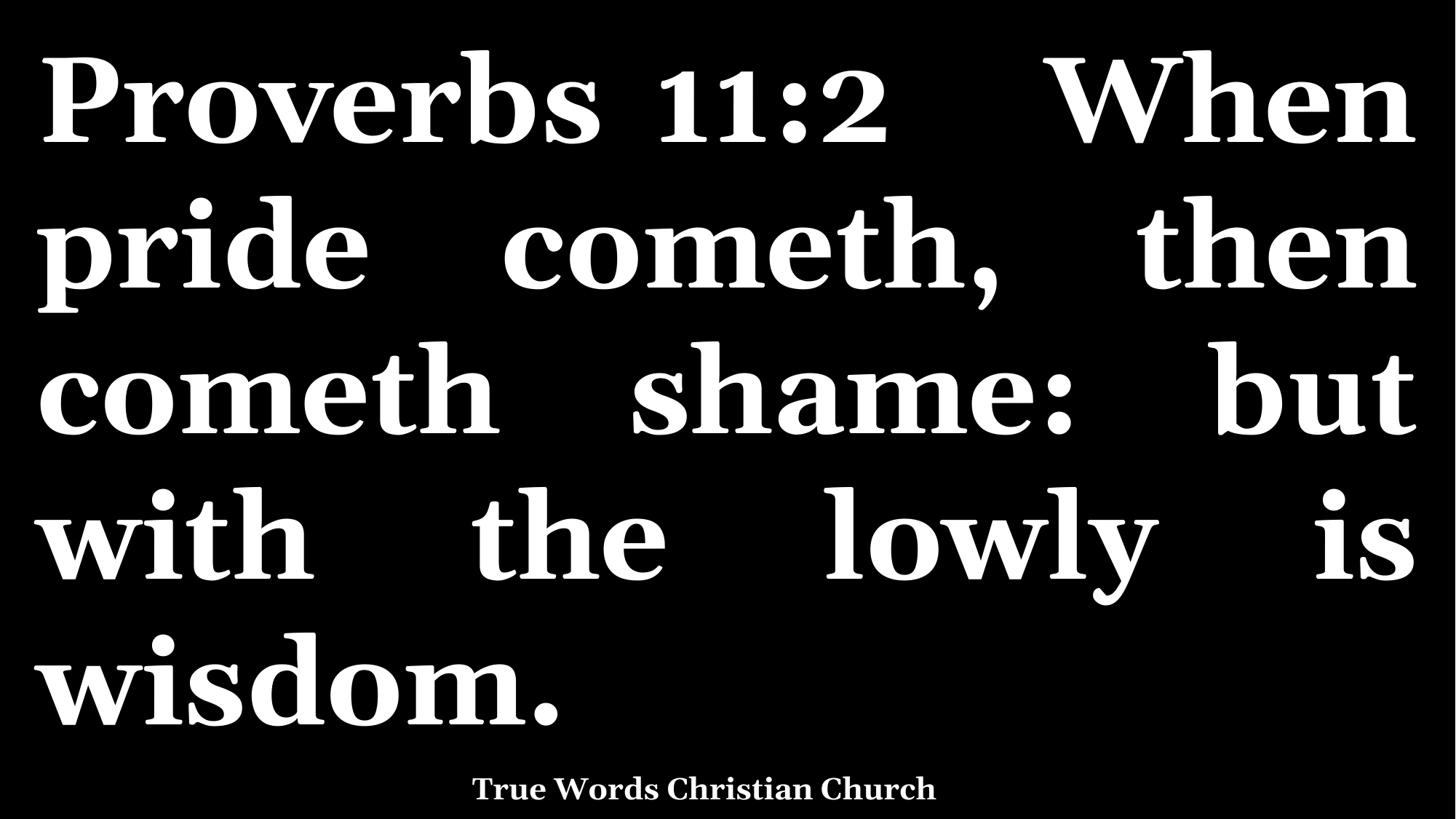

Proverbs 11:2   When pride cometh, then cometh shame: but with the lowly is wisdom.
True Words Christian Church